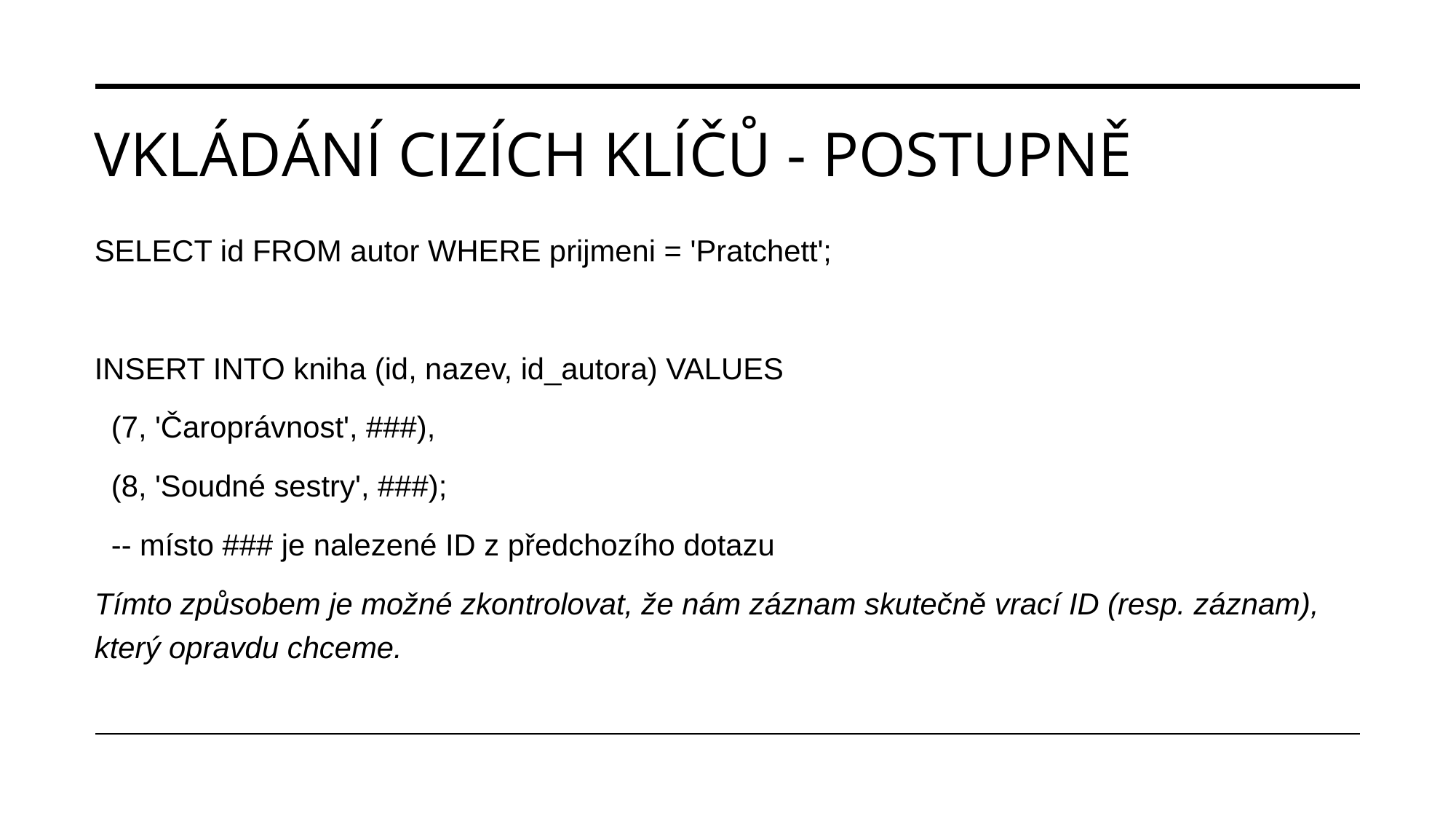

# VKLÁDÁNÍ CIZÍCH KLÍČŮ - POSTUPNĚ
SELECT id FROM autor WHERE prijmeni = 'Pratchett';

INSERT INTO kniha (id, nazev, id_autora) VALUES
  (7, 'Čaroprávnost', ###),
  (8, 'Soudné sestry', ###);
  -- místo ### je nalezené ID z předchozího dotazu
Tímto způsobem je možné zkontrolovat, že nám záznam skutečně vrací ID (resp. záznam), který opravdu chceme.